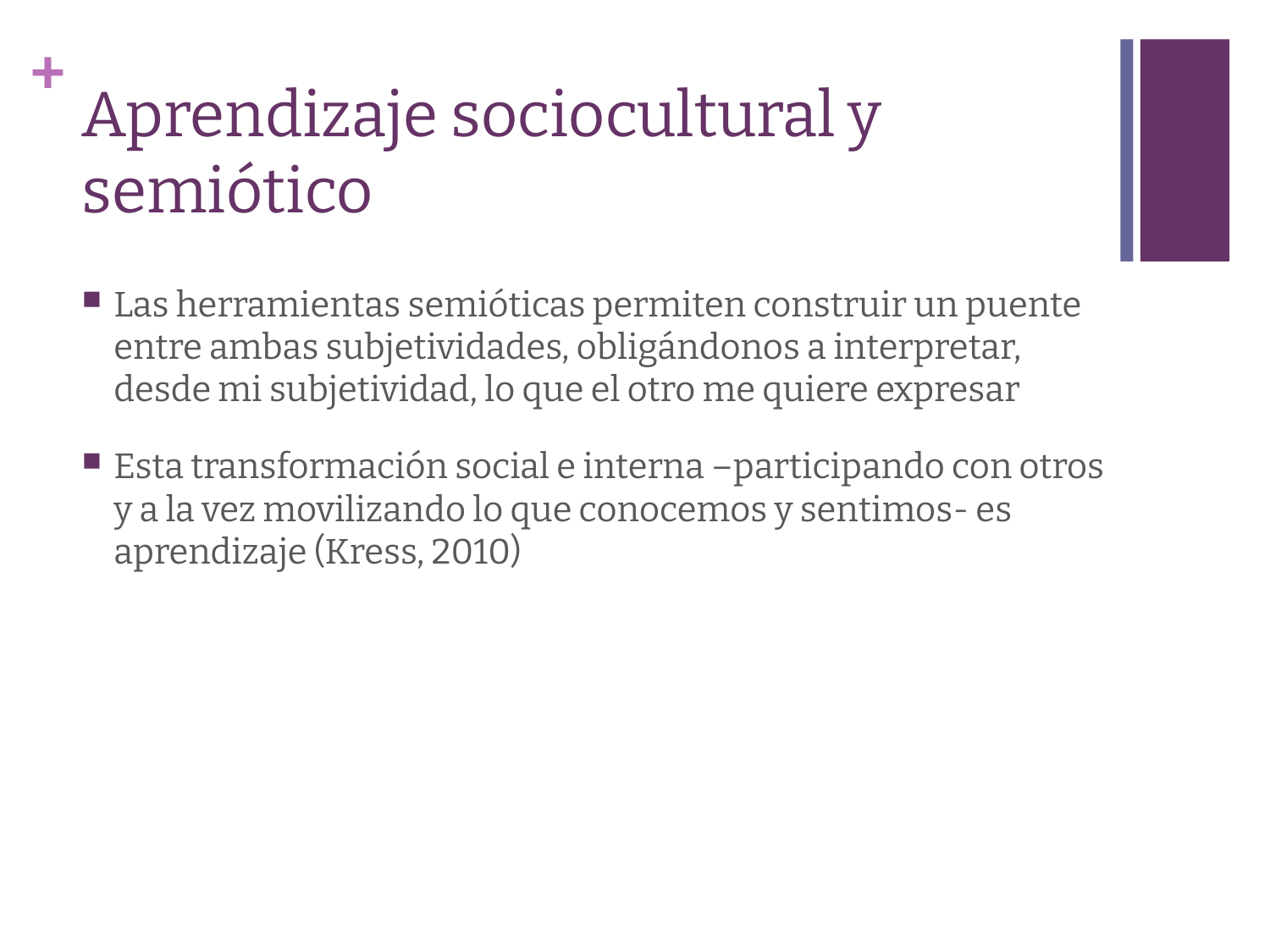

# Aprendizaje sociocultural y semiótico
Las herramientas semióticas permiten construir un puente entre ambas subjetividades, obligándonos a interpretar, desde mi subjetividad, lo que el otro me quiere expresar
Esta transformación social e interna –participando con otros y a la vez movilizando lo que conocemos y sentimos- es aprendizaje (Kress, 2010)